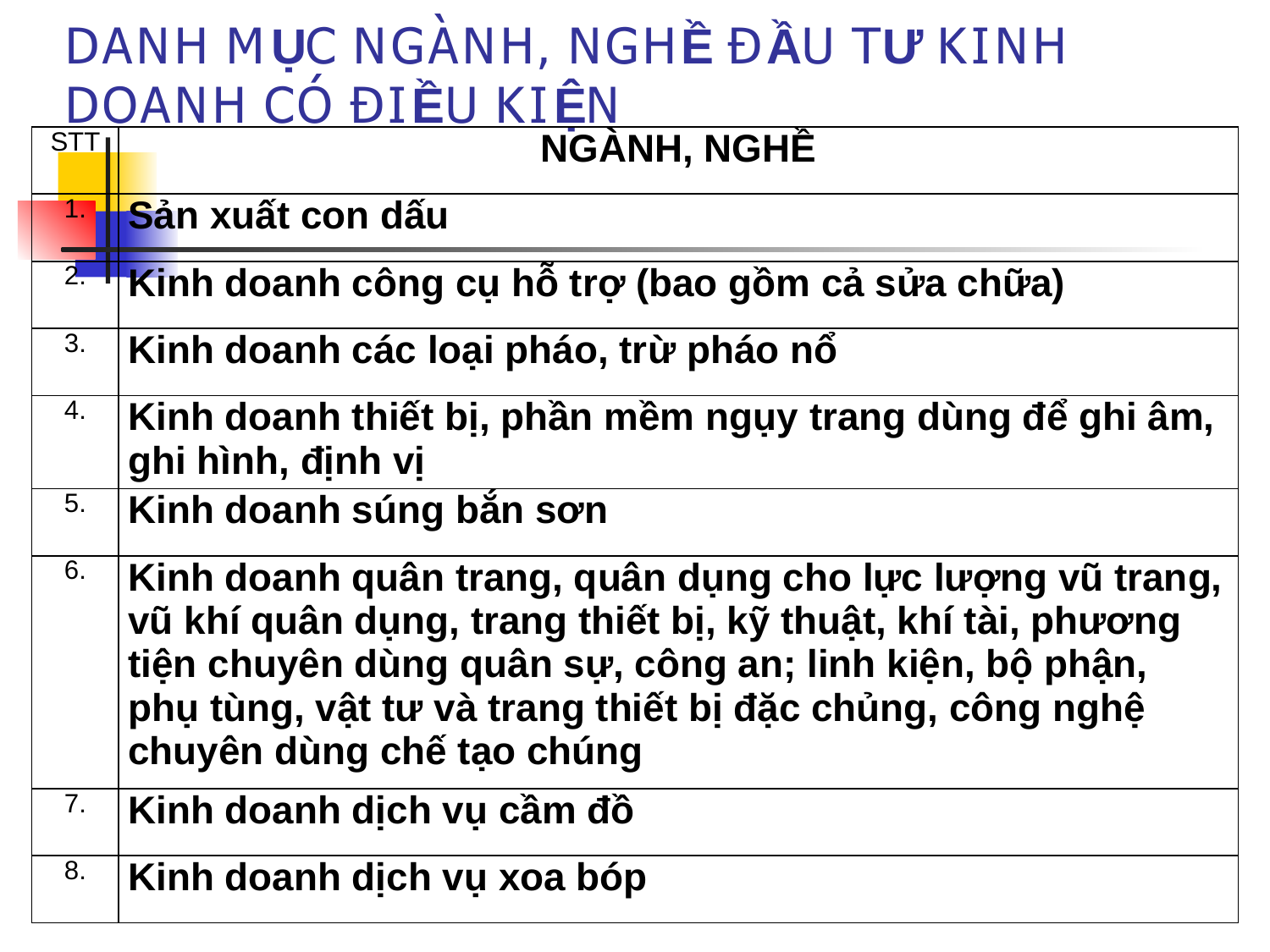

# DANH MỤC NGÀNH, NGHỀ ĐẦU TƯ KINH DOANH CÓ ĐIỀU KIỆN
| STT | NGÀNH, NGHỀ |
| --- | --- |
| 1. | Sản xuất con dấu |
| 2. | Kinh doanh công cụ hỗ trợ (bao gồm cả sửa chữa) |
| 3. | Kinh doanh các loại pháo, trừ pháo nổ |
| 4. | Kinh doanh thiết bị, phần mềm ngụy trang dùng để ghi âm, ghi hình, định vị |
| 5. | Kinh doanh súng bắn sơn |
| 6. | Kinh doanh quân trang, quân dụng cho lực lượng vũ trang, vũ khí quân dụng, trang thiết bị, kỹ thuật, khí tài, phương tiện chuyên dùng quân sự, công an; linh kiện, bộ phận, phụ tùng, vật tư và trang thiết bị đặc chủng, công nghệ chuyên dùng chế tạo chúng |
| 7. | Kinh doanh dịch vụ cầm đồ |
| 8. | Kinh doanh dịch vụ xoa bóp |